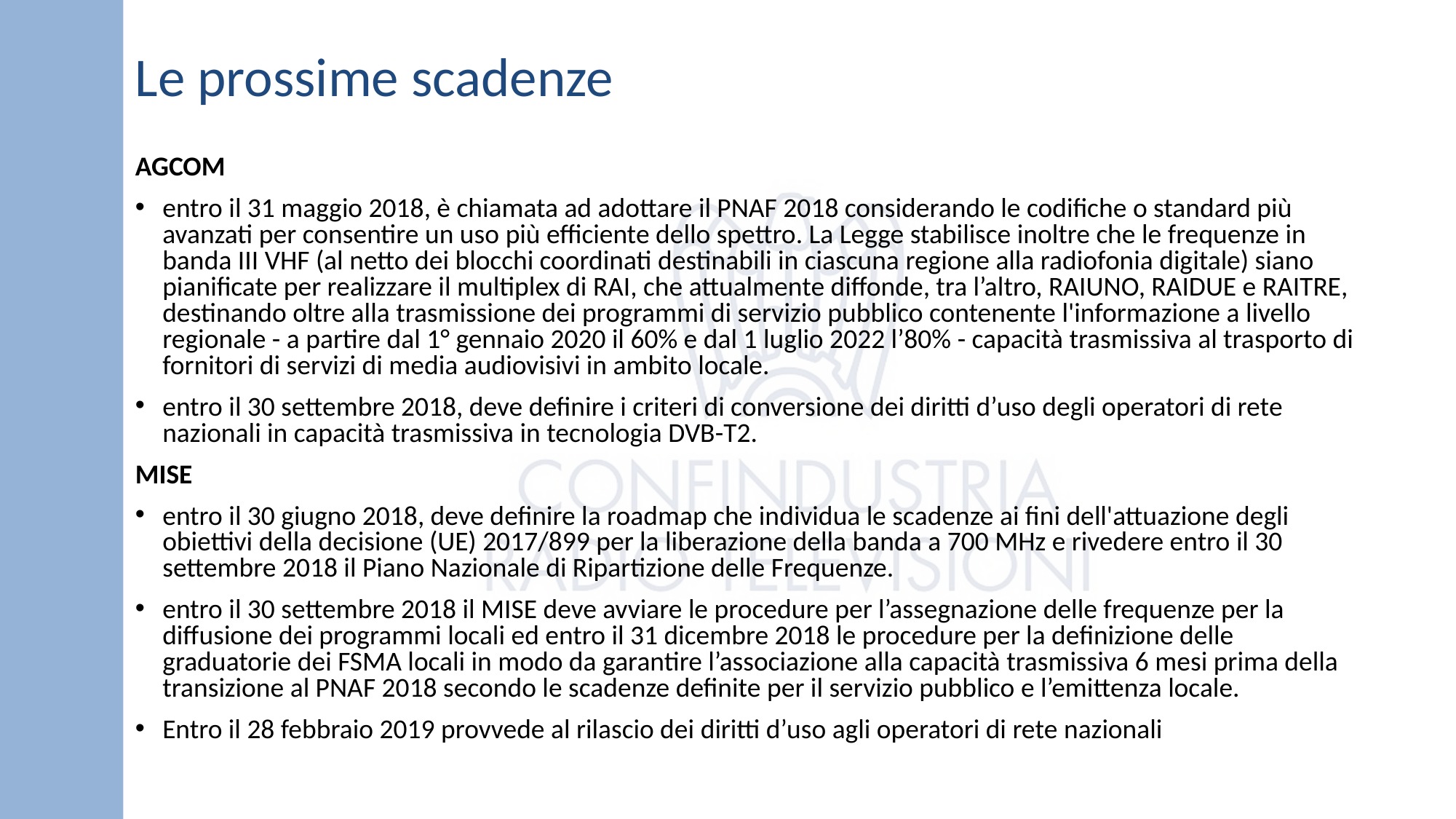

# Le prossime scadenze
AGCOM
entro il 31 maggio 2018, è chiamata ad adottare il PNAF 2018 considerando le codifiche o standard più avanzati per consentire un uso più efficiente dello spettro. La Legge stabilisce inoltre che le frequenze in banda III VHF (al netto dei blocchi coordinati destinabili in ciascuna regione alla radiofonia digitale) siano pianificate per realizzare il multiplex di RAI, che attualmente diffonde, tra l’altro, RAIUNO, RAIDUE e RAITRE, destinando oltre alla trasmissione dei programmi di servizio pubblico contenente l'informazione a livello regionale - a partire dal 1° gennaio 2020 il 60% e dal 1 luglio 2022 l’80% - capacità trasmissiva al trasporto di fornitori di servizi di media audiovisivi in ambito locale.
entro il 30 settembre 2018, deve definire i criteri di conversione dei diritti d’uso degli operatori di rete nazionali in capacità trasmissiva in tecnologia DVB-T2.
MISE
entro il 30 giugno 2018, deve definire la roadmap che individua le scadenze ai fini dell'attuazione degli obiettivi della decisione (UE) 2017/899 per la liberazione della banda a 700 MHz e rivedere entro il 30 settembre 2018 il Piano Nazionale di Ripartizione delle Frequenze.
entro il 30 settembre 2018 il MISE deve avviare le procedure per l’assegnazione delle frequenze per la diffusione dei programmi locali ed entro il 31 dicembre 2018 le procedure per la definizione delle graduatorie dei FSMA locali in modo da garantire l’associazione alla capacità trasmissiva 6 mesi prima della transizione al PNAF 2018 secondo le scadenze definite per il servizio pubblico e l’emittenza locale.
Entro il 28 febbraio 2019 provvede al rilascio dei diritti d’uso agli operatori di rete nazionali